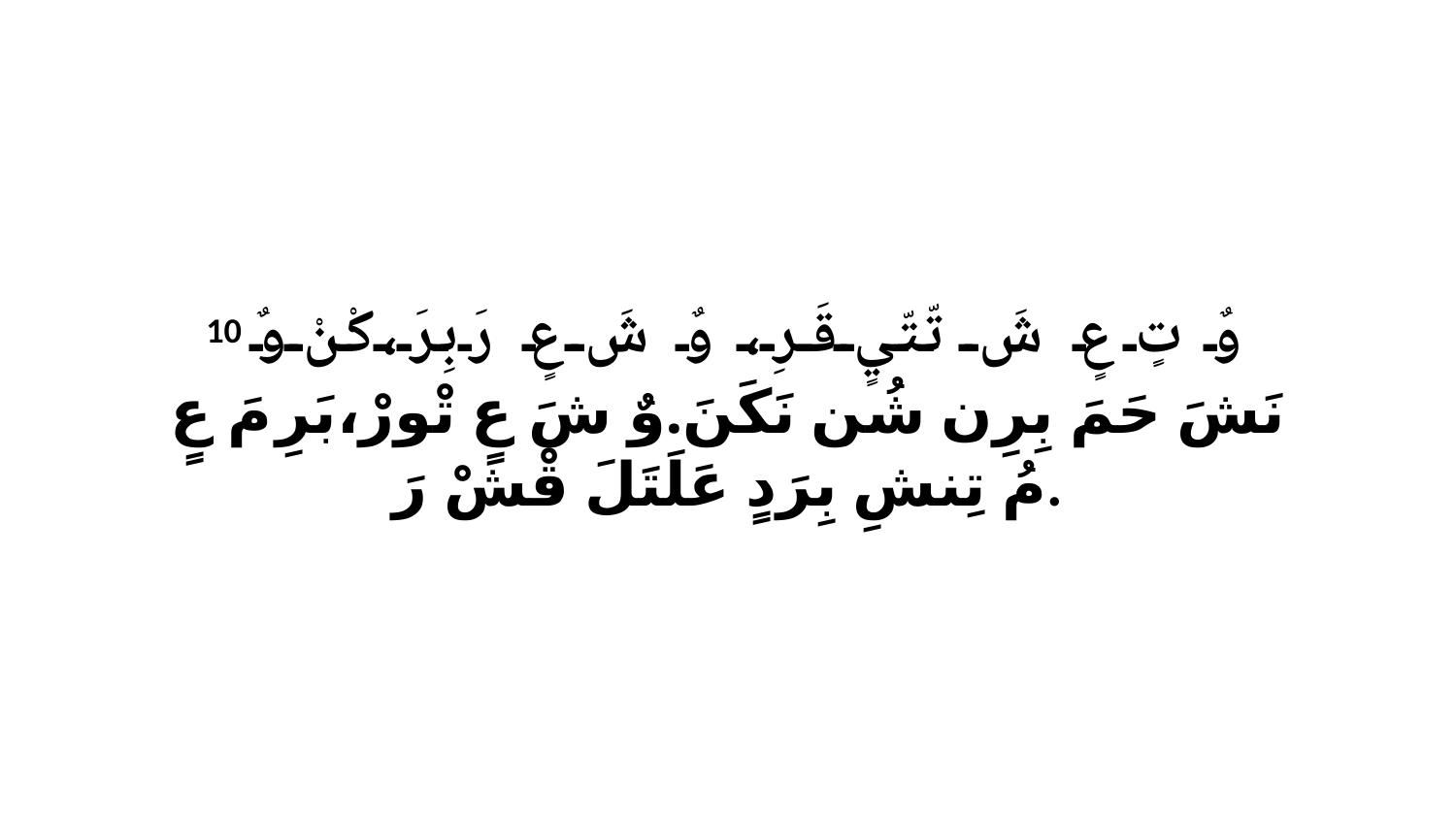

10 وٌ تٍ عٍ شَ تّتّيٍ قَرِ، وٌ شَ عٍ رَبِرَ،كْنْ وٌ نَشَ حَمَ بِرِن شُن نَكَنَ.وٌ شَ عٍ تْورْ،بَرِ مَ عٍ مُ تِنشِ بِرَدٍ عَلَتَلَ قْشْ رَ.